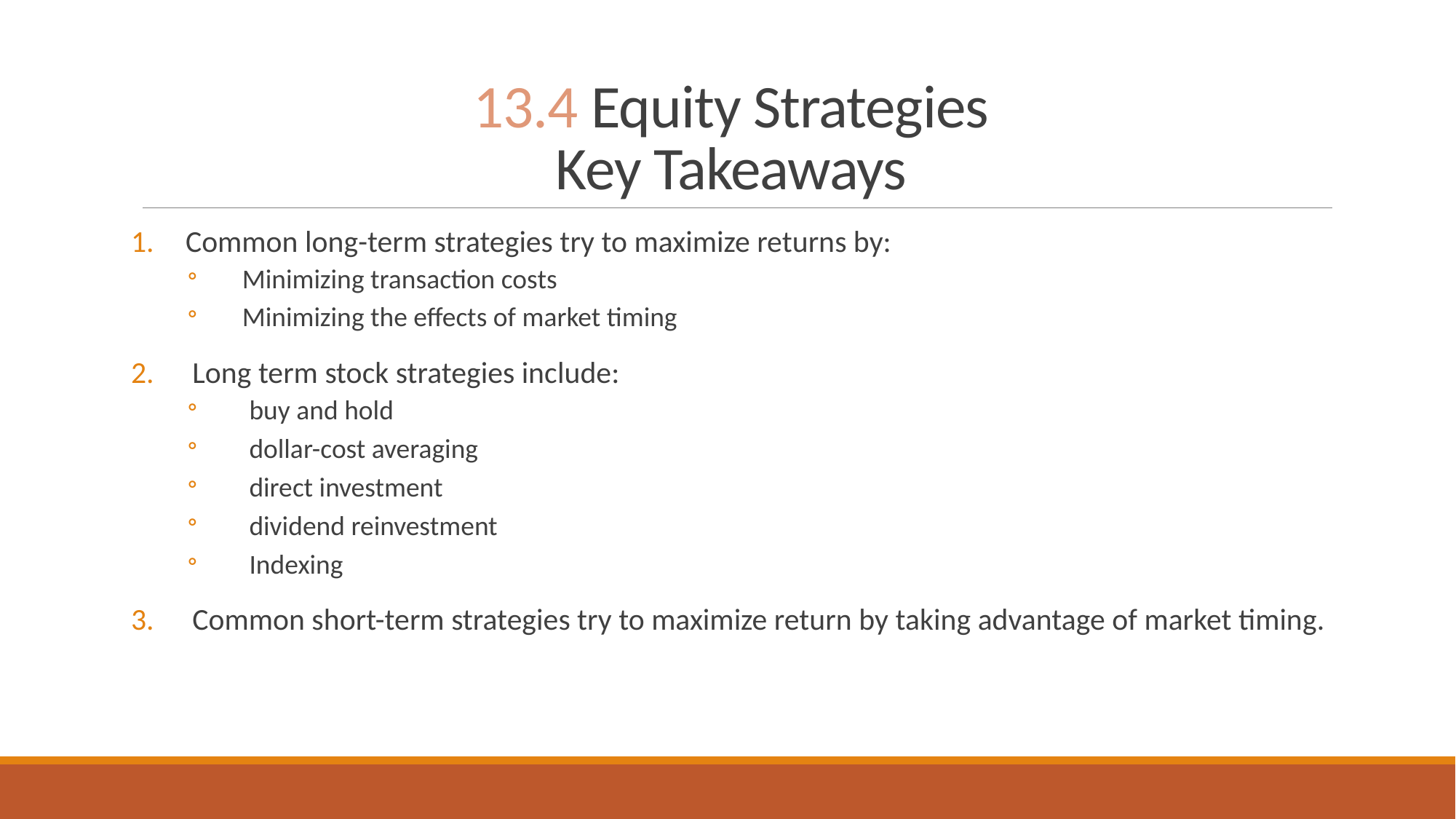

# 13.4 Equity Strategies Key Takeaways
Common long-term strategies try to maximize returns by:
Minimizing transaction costs
Minimizing the effects of market timing
Long term stock strategies include:
buy and hold
dollar-cost averaging
direct investment
dividend reinvestment
Indexing
Common short-term strategies try to maximize return by taking advantage of market timing.